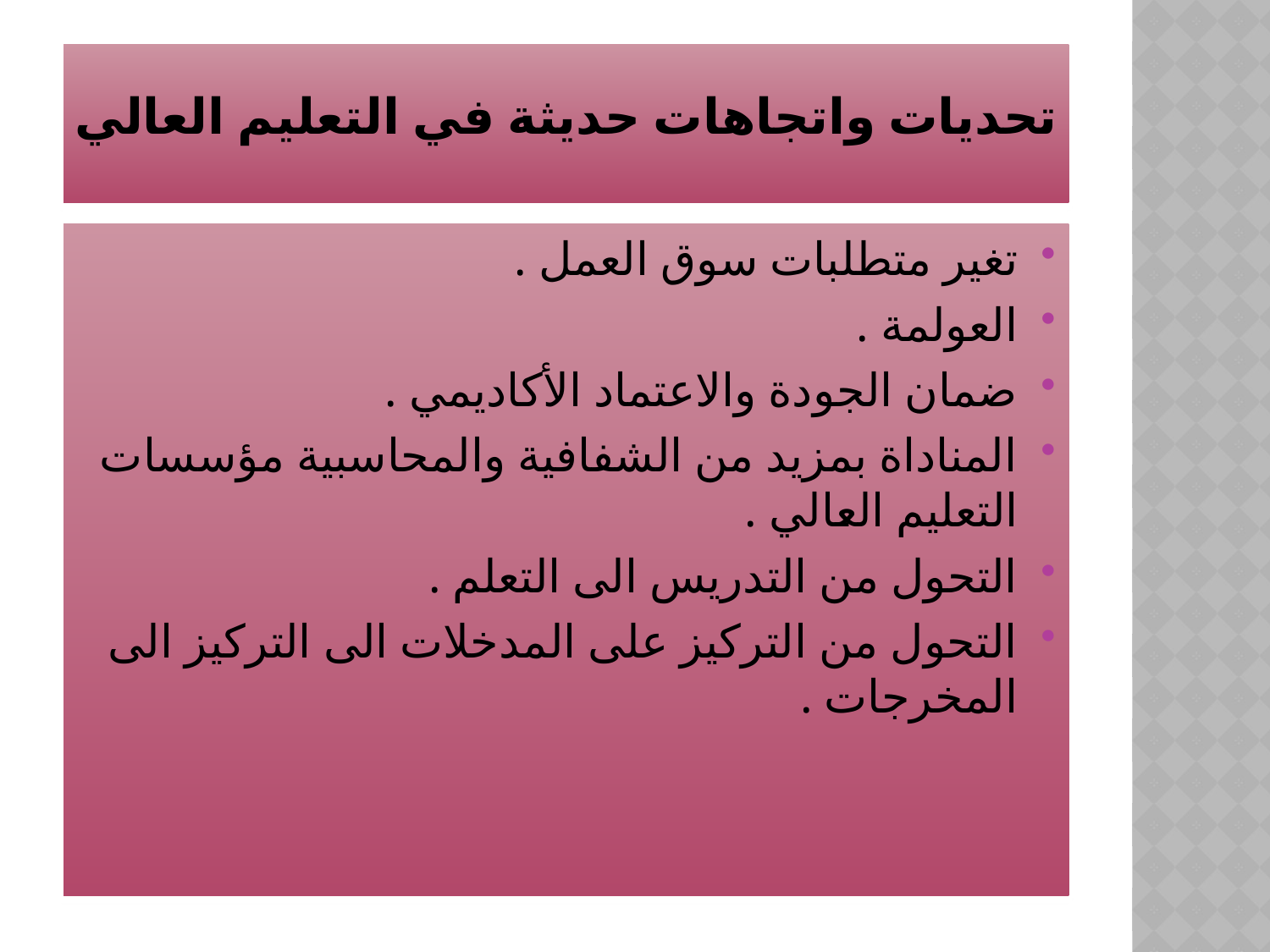

# تحديات واتجاهات حديثة في التعليم العالي
تغير متطلبات سوق العمل .
العولمة .
ضمان الجودة والاعتماد الأكاديمي .
المناداة بمزيد من الشفافية والمحاسبية مؤسسات التعليم العالي .
التحول من التدريس الى التعلم .
التحول من التركيز على المدخلات الى التركيز الى المخرجات .